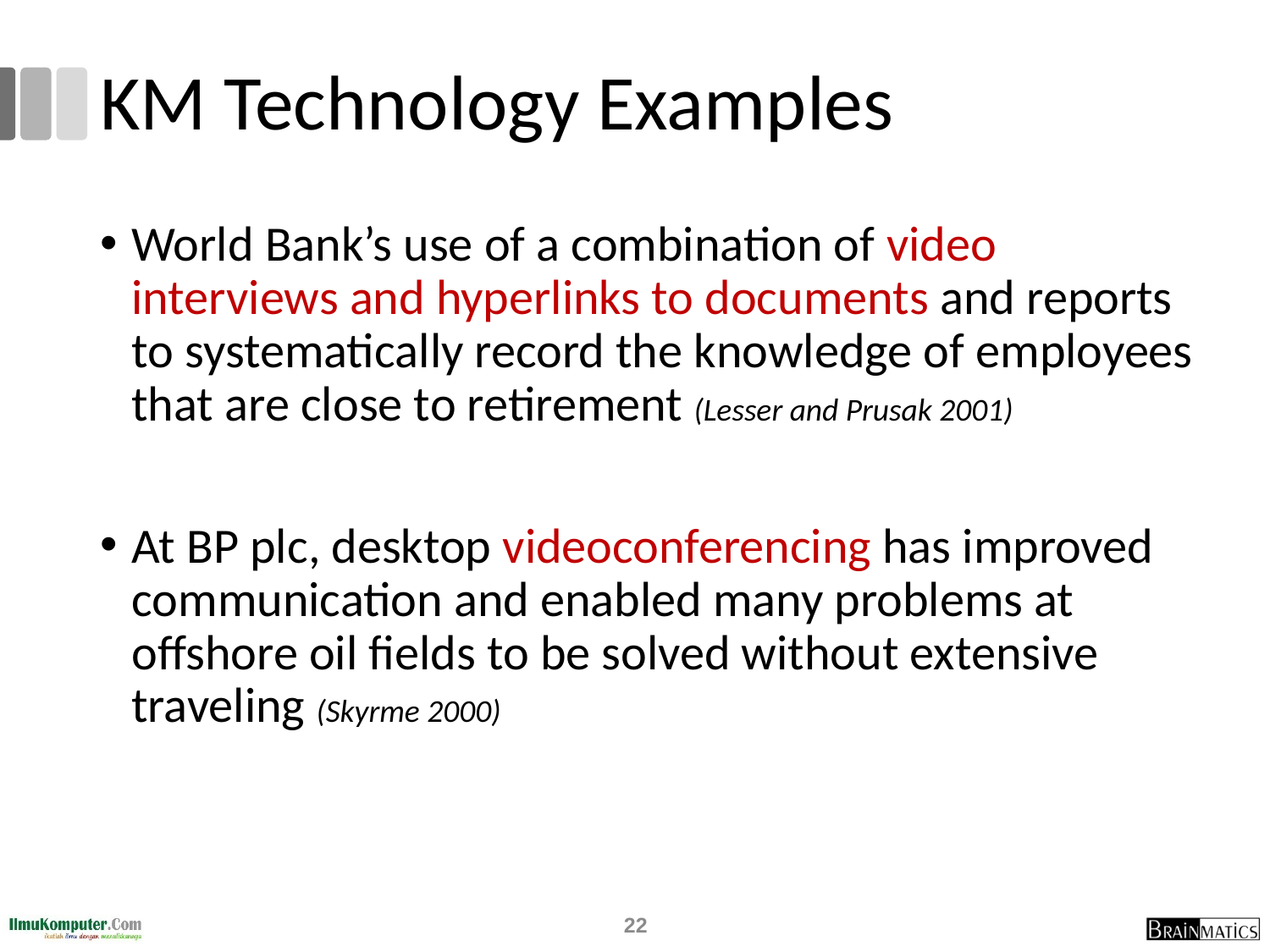

# KM Technology Examples
World Bank’s use of a combination of video interviews and hyperlinks to documents and reports to systematically record the knowledge of employees that are close to retirement (Lesser and Prusak 2001)

At BP plc, desktop videoconferencing has improved communication and enabled many problems at offshore oil fields to be solved without extensive traveling (Skyrme 2000)
22